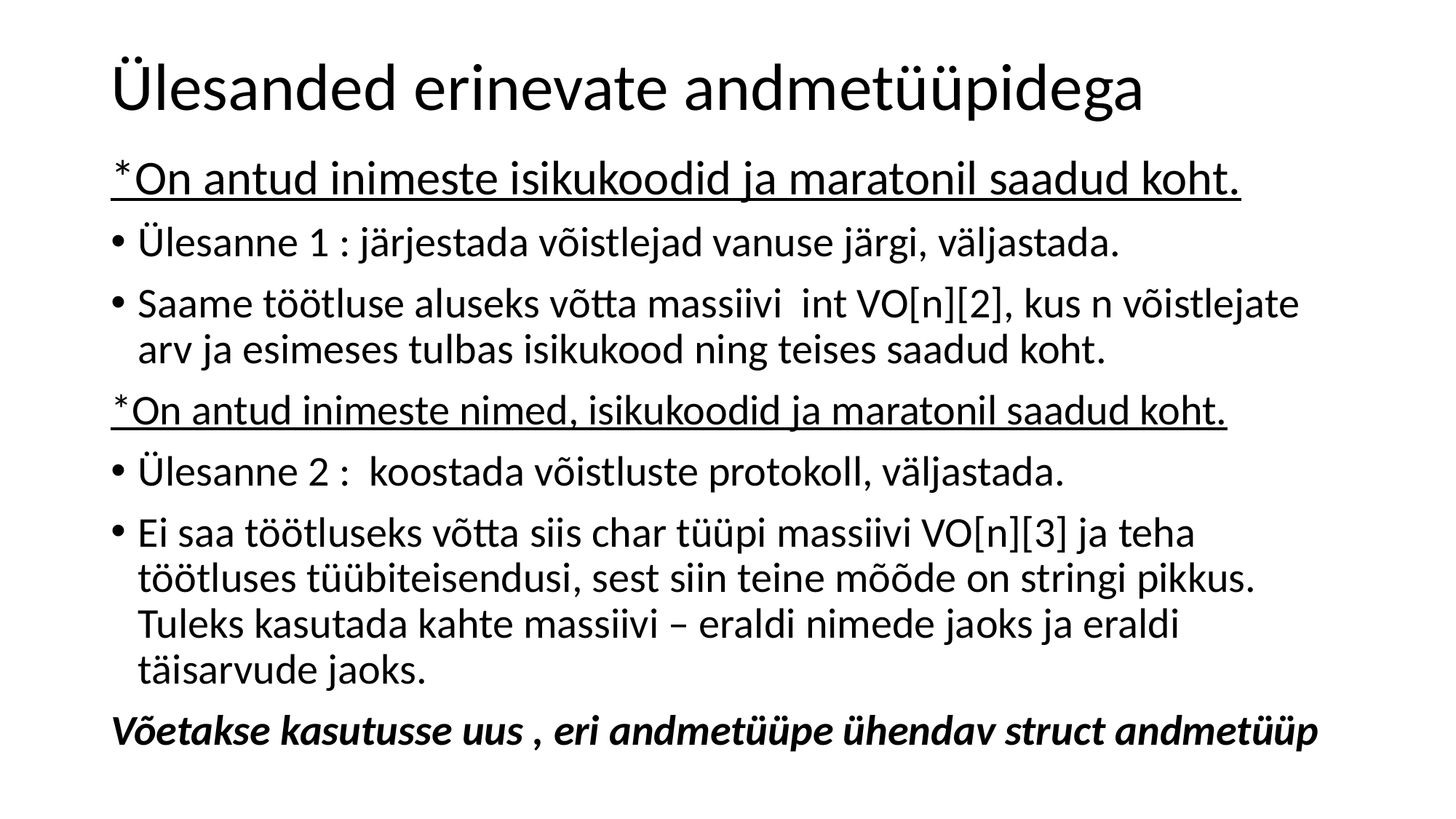

# Ülesanded erinevate andmetüüpidega
*On antud inimeste isikukoodid ja maratonil saadud koht.
Ülesanne 1 : järjestada võistlejad vanuse järgi, väljastada.
Saame töötluse aluseks võtta massiivi  int VO[n][2], kus n võistlejate arv ja esimeses tulbas isikukood ning teises saadud koht.
*On antud inimeste nimed, isikukoodid ja maratonil saadud koht.
Ülesanne 2 :  koostada võistluste protokoll, väljastada.
Ei saa töötluseks võtta siis char tüüpi massiivi VO[n][3] ja teha töötluses tüübiteisendusi, sest siin teine mõõde on stringi pikkus. Tuleks kasutada kahte massiivi – eraldi nimede jaoks ja eraldi täisarvude jaoks.
Võetakse kasutusse uus , eri andmetüüpe ühendav struct andmetüüp